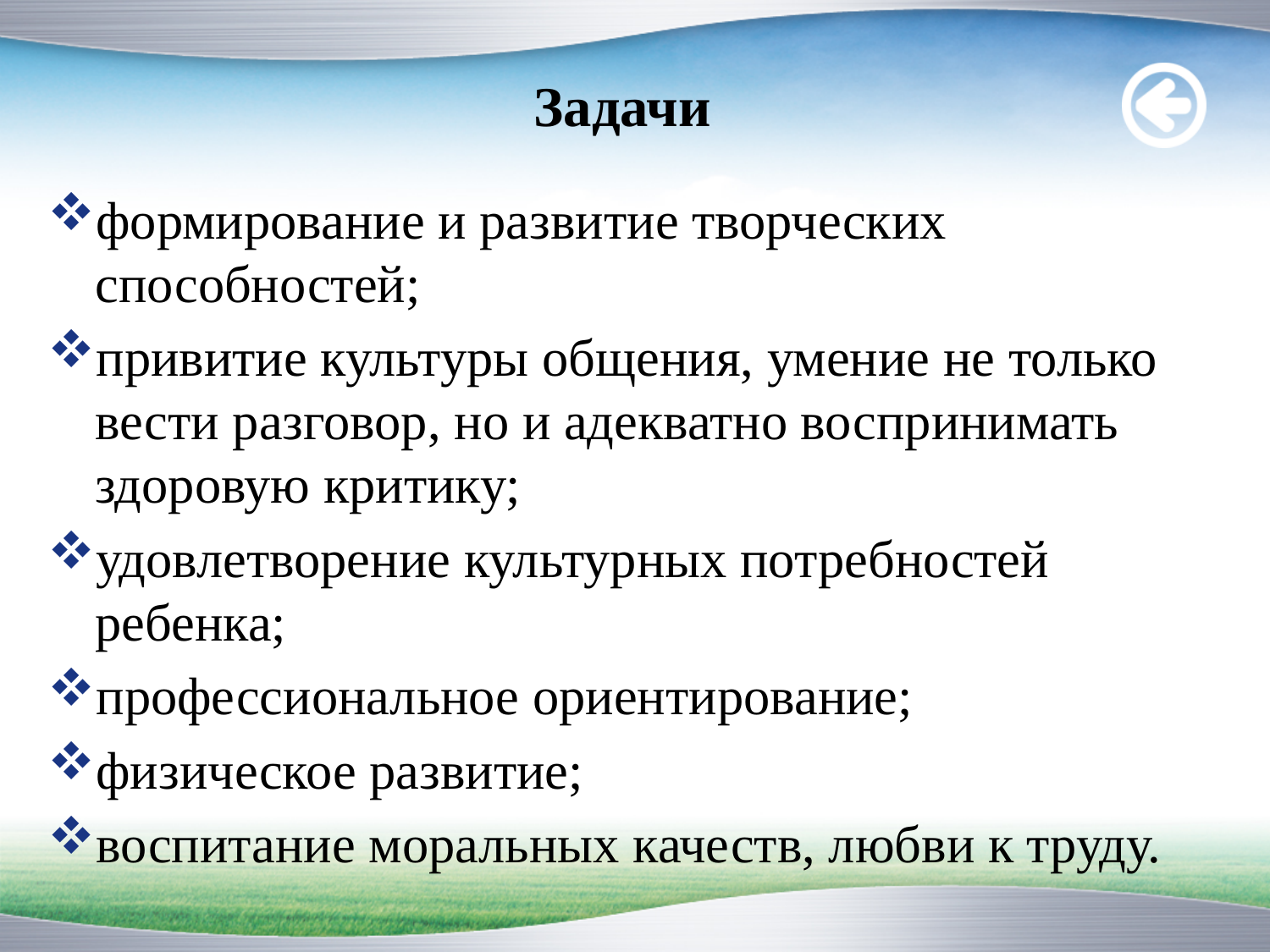

# Задачи
формирование и развитие творческих способностей;
привитие культуры общения, умение не только вести разговор, но и адекватно воспринимать здоровую критику;
удовлетворение культурных потребностей ребенка;
профессиональное ориентирование;
физическое развитие;
воспитание моральных качеств, любви к труду.